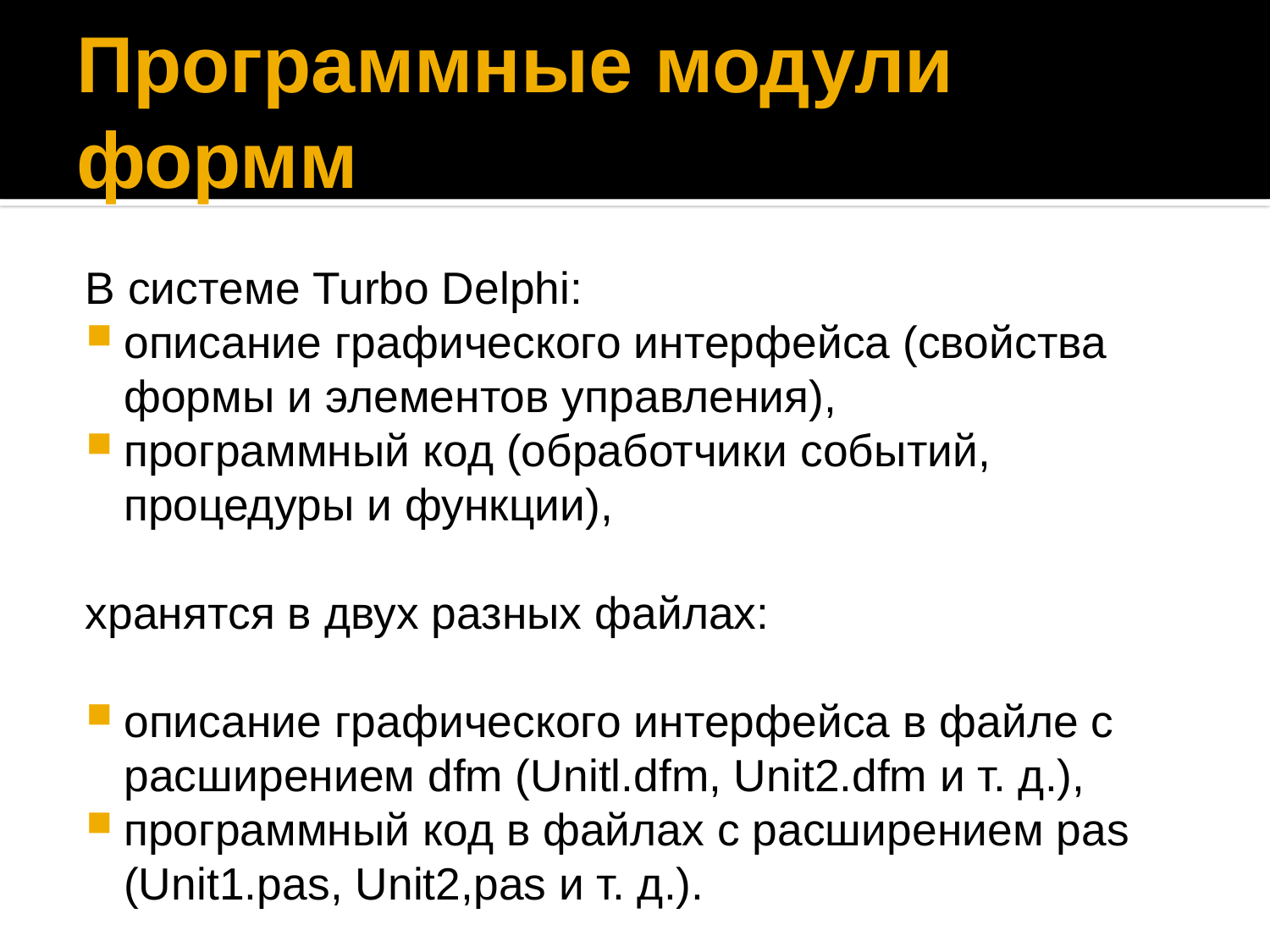

# Программные модули формм
В системе Turbo Delphi:
описание графического интерфейса (свойства формы и элементов управления),
программный код (обработчики событий, процедуры и функции),

хранятся в двух разных файлах:

описание графического интерфейса в файле с расширением dfm (Unitl.dfm, Unit2.dfm и т. д.),
программный код в файлах с расширением pas (Unit1.pas, Unit2,pas и т. д.).